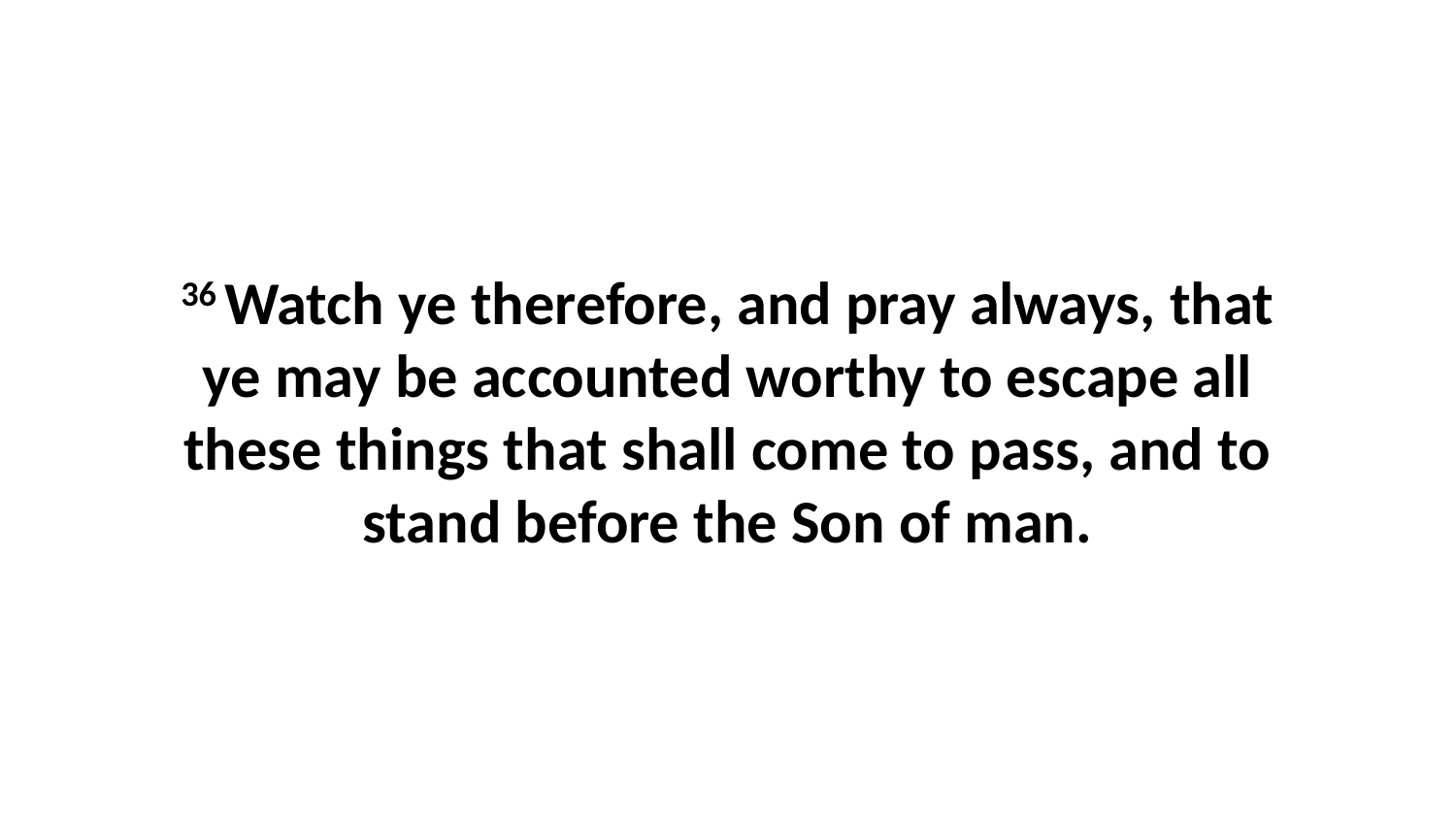

36 Watch ye therefore, and pray always, that ye may be accounted worthy to escape all these things that shall come to pass, and to stand before the Son of man.